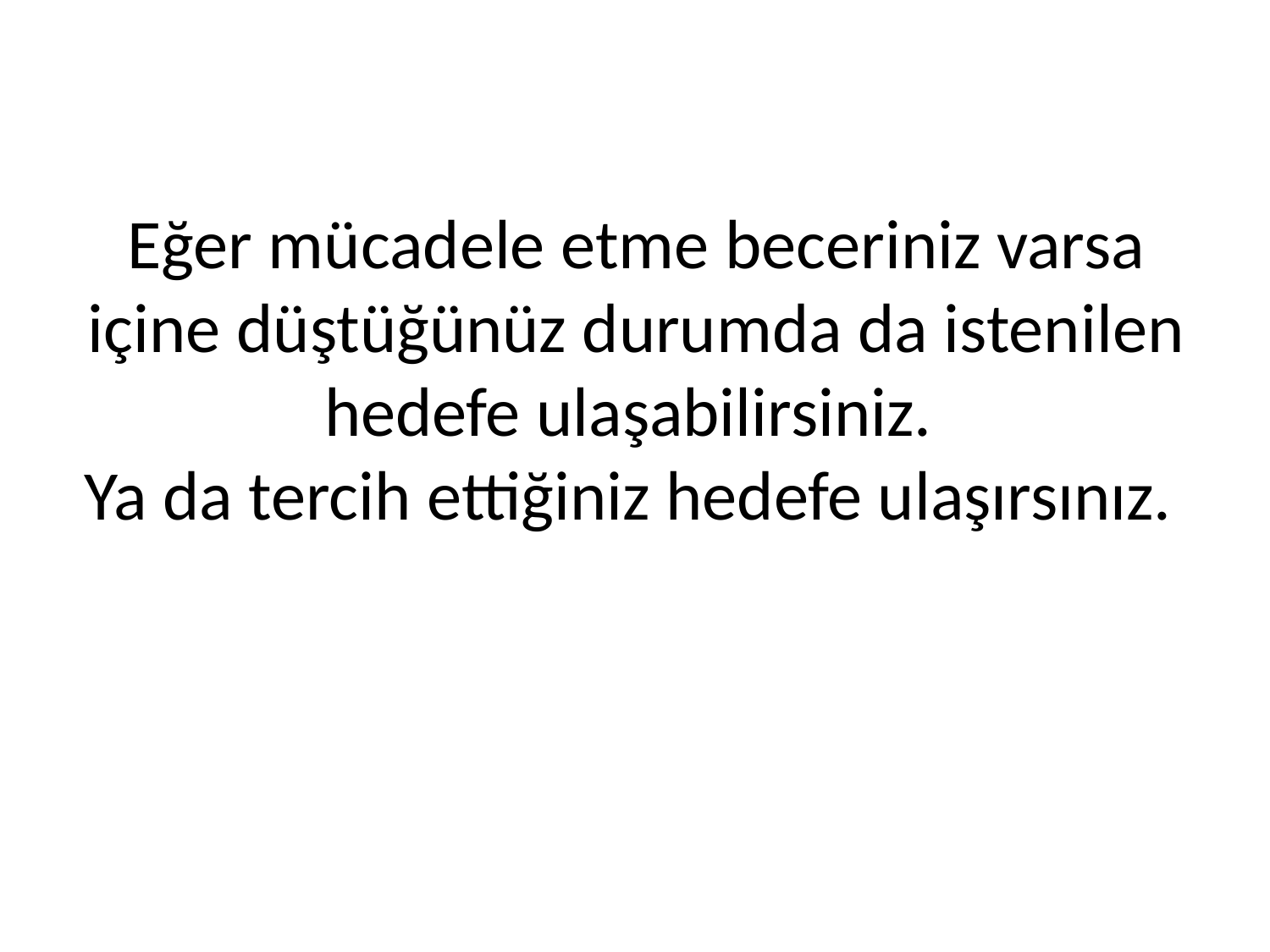

# Eğer mücadele etme beceriniz varsa içine düştüğünüz durumda da istenilen hedefe ulaşabilirsiniz. Ya da tercih ettiğiniz hedefe ulaşırsınız.